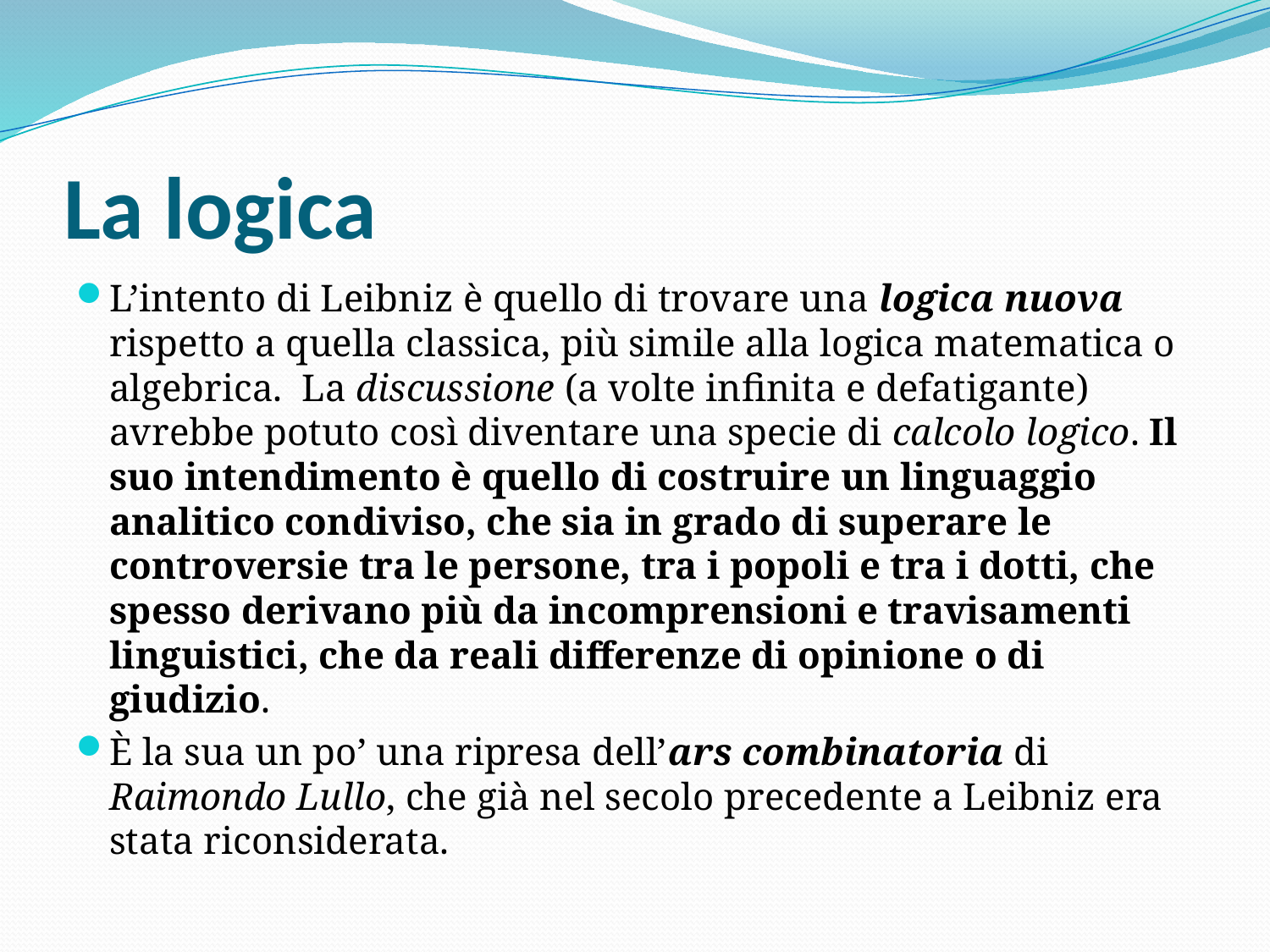

# La logica
L’intento di Leibniz è quello di trovare una logica nuova rispetto a quella classica, più simile alla logica matematica o algebrica.  La discussione (a volte infinita e defatigante) avrebbe potuto così diventare una specie di calcolo logico. Il suo intendimento è quello di costruire un linguaggio analitico condiviso, che sia in grado di superare le controversie tra le persone, tra i popoli e tra i dotti, che spesso derivano più da incomprensioni e travisamenti linguistici, che da reali differenze di opinione o di giudizio.
È la sua un po’ una ripresa dell’ars combinatoria di Raimondo Lullo, che già nel secolo precedente a Leibniz era stata riconsiderata.